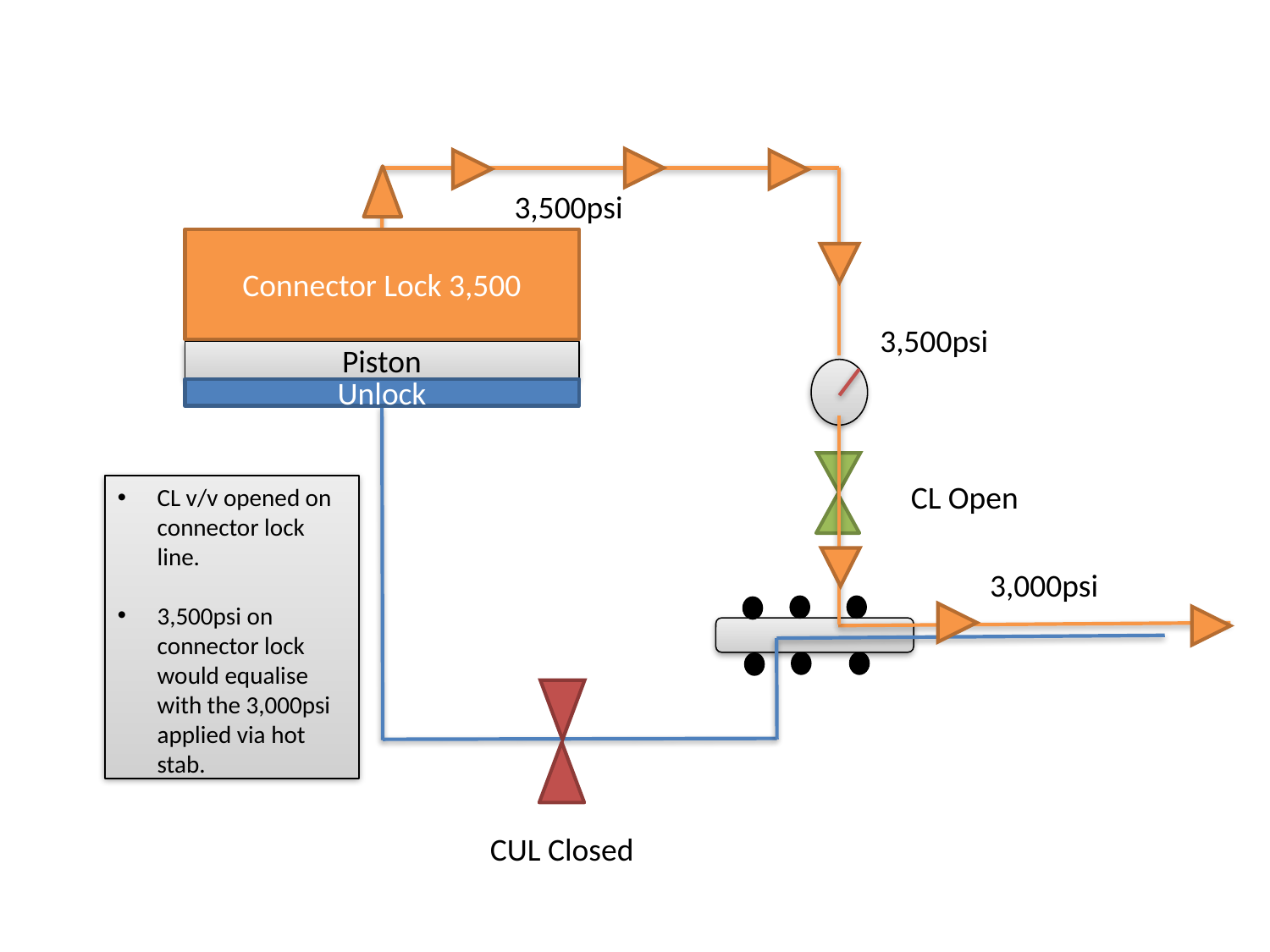

Planned Operation

3,500psi
Connector Lock 3,500
Piston
Unlock

3,500psi

CL Open
CL v/v opened on connector lock line.

3,500psi on connector lock would equalise with the 3,000psi applied via hot stab.

3,000psi

CUL Closed